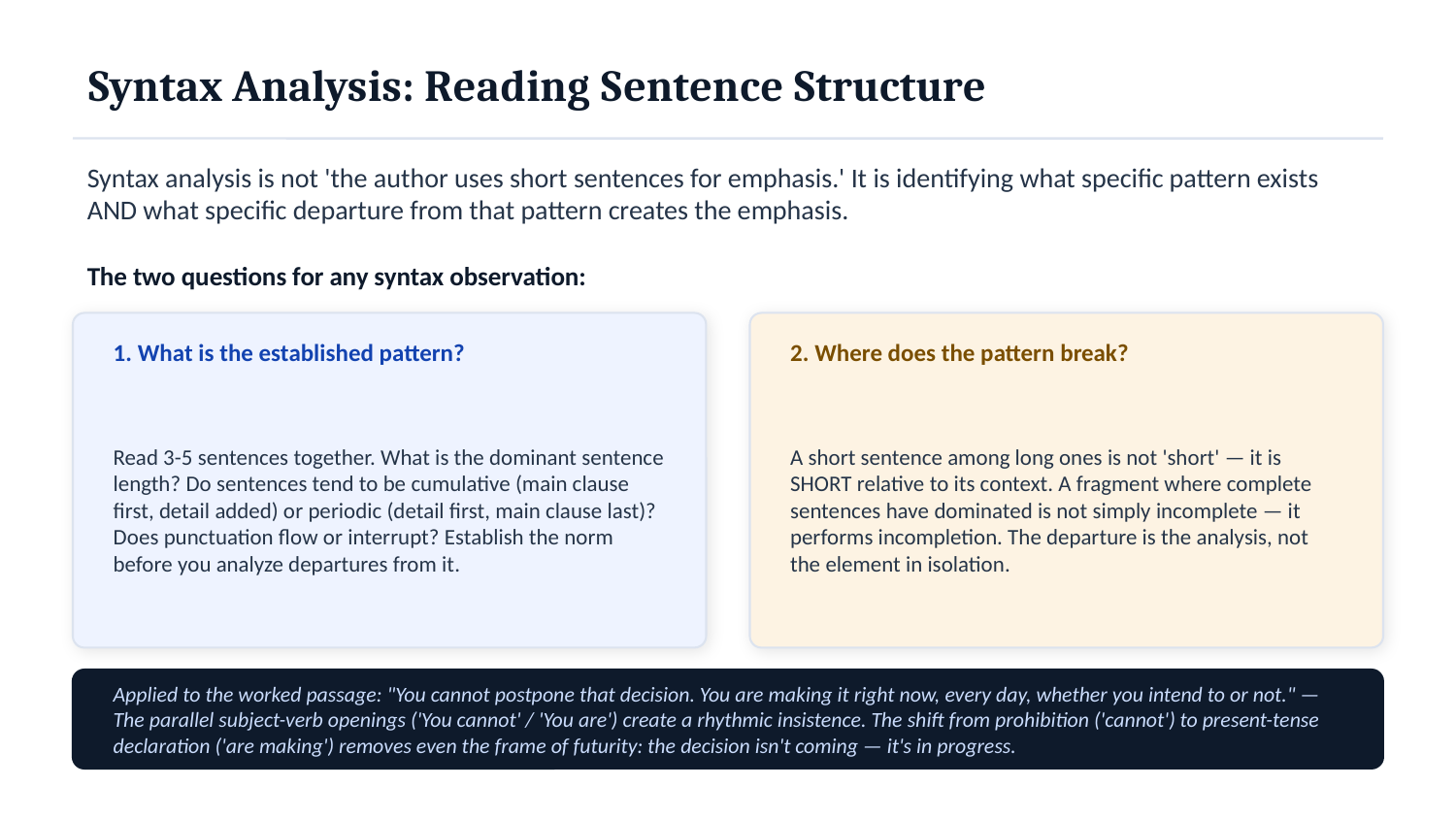

Syntax Analysis: Reading Sentence Structure

Syntax analysis is not 'the author uses short sentences for emphasis.' It is identifying what specific pattern exists AND what specific departure from that pattern creates the emphasis.
The two questions for any syntax observation:

1. What is the established pattern?
2. Where does the pattern break?
Read 3-5 sentences together. What is the dominant sentence length? Do sentences tend to be cumulative (main clause first, detail added) or periodic (detail first, main clause last)? Does punctuation flow or interrupt? Establish the norm before you analyze departures from it.
A short sentence among long ones is not 'short' — it is SHORT relative to its context. A fragment where complete sentences have dominated is not simply incomplete — it performs incompletion. The departure is the analysis, not the element in isolation.

Applied to the worked passage: "You cannot postpone that decision. You are making it right now, every day, whether you intend to or not." — The parallel subject-verb openings ('You cannot' / 'You are') create a rhythmic insistence. The shift from prohibition ('cannot') to present-tense declaration ('are making') removes even the frame of futurity: the decision isn't coming — it's in progress.